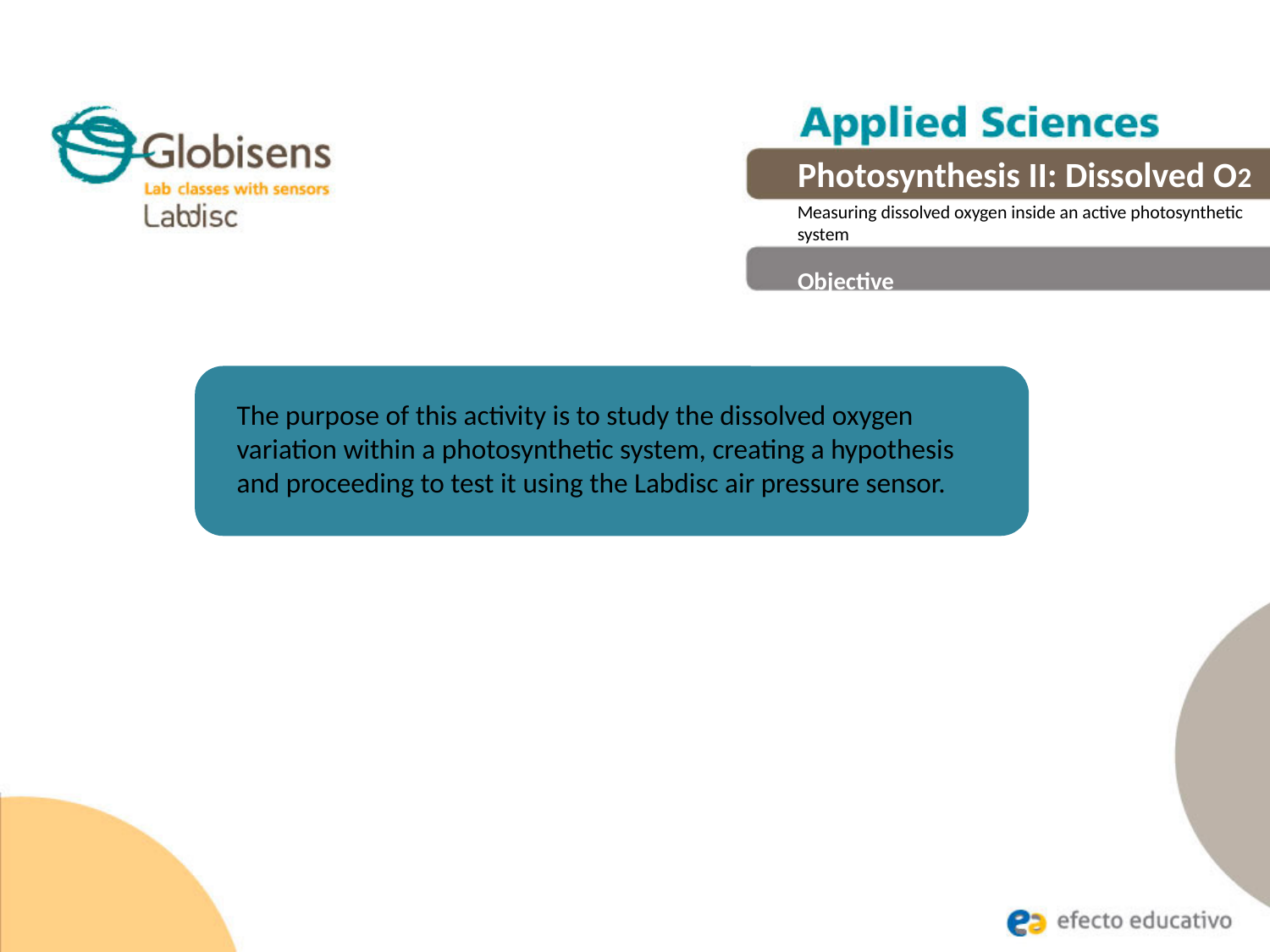

Photosynthesis II: Dissolved O2
Measuring dissolved oxygen inside an active photosynthetic system
Objective

The purpose of this activity is to study the dissolved oxygen variation within a photosynthetic system, creating a hypothesis and proceeding to test it using the Labdisc air pressure sensor.